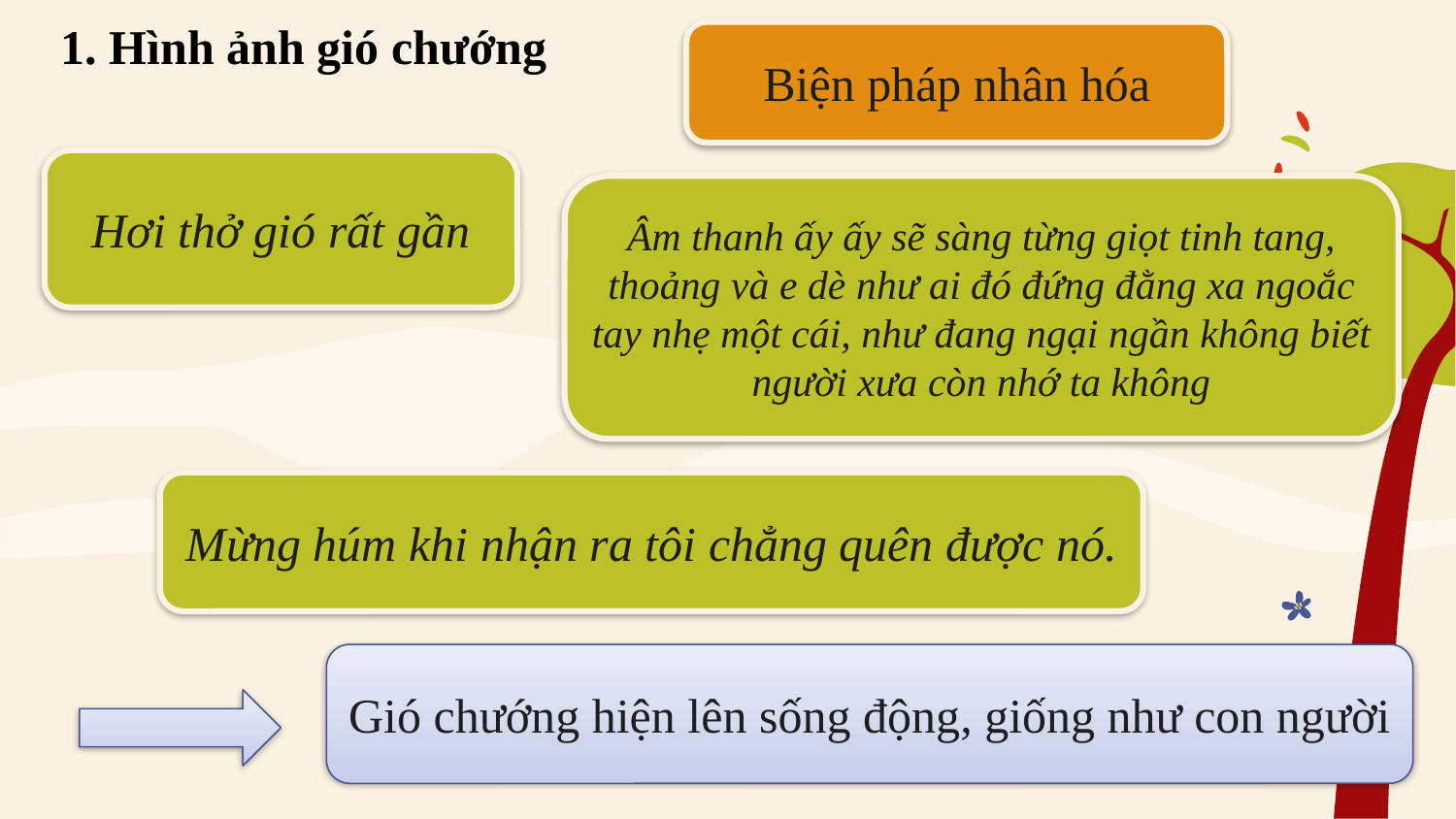

1. Hình ảnh gió chướng
Biện pháp nhân hóa
Hơi thở gió rất gần
Âm thanh ấy ấy sẽ sàng từng giọt tinh tang, thoảng và e dè như ai đó đứng đằng xa ngoắc tay nhẹ một cái, như đang ngại ngần không biết người xưa còn nhớ ta không
Mừng húm khi nhận ra tôi chẳng quên được nó.
Gió chướng hiện lên sống động, giống như con người